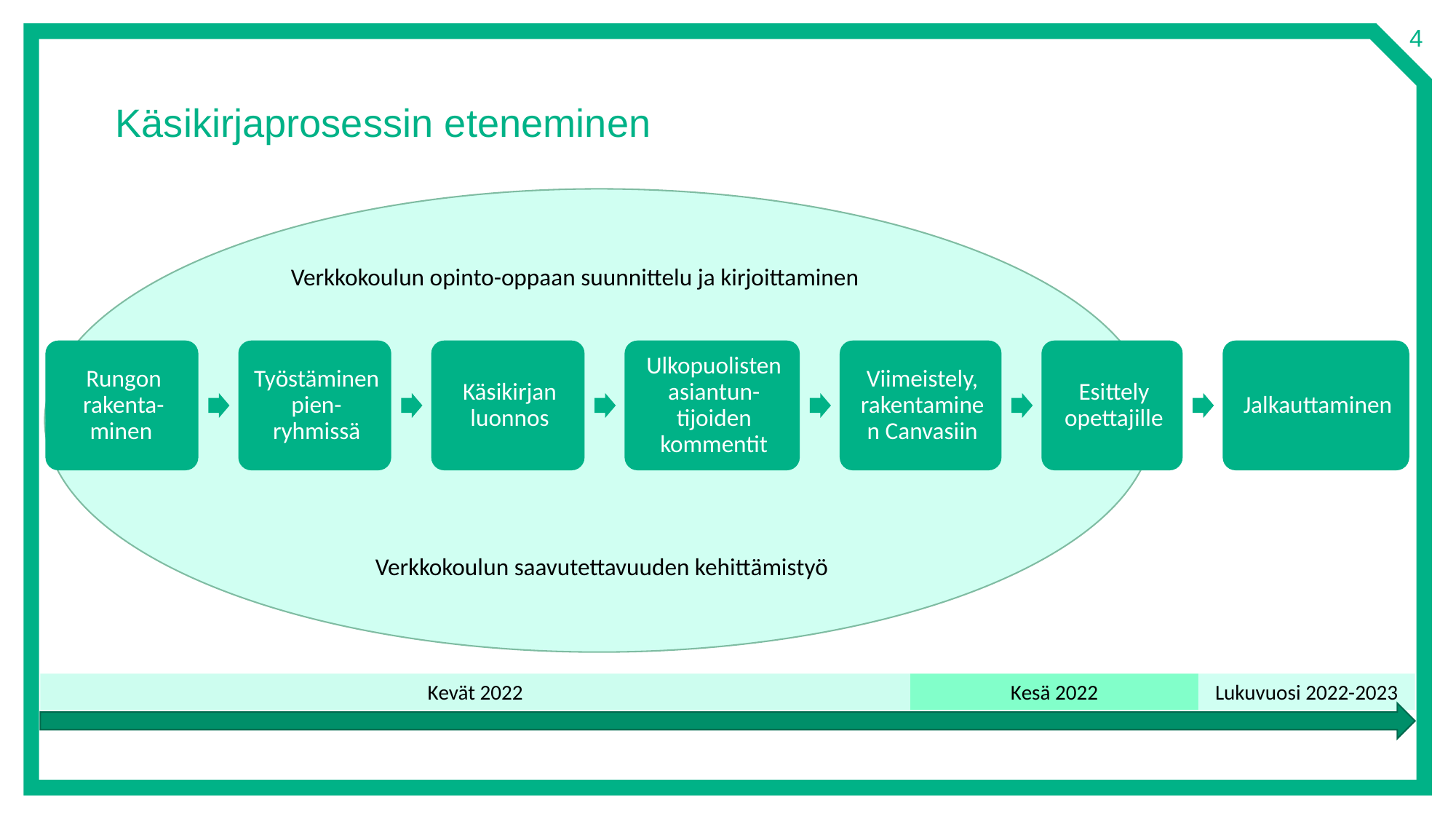

Rungon rakenta-minen

Työstäminen pien-ryhmissä

Käsikirjan luonnos

Ulkopuolisten asiantun-tijoiden kommentit

Viimeistely, rakentaminen Canvasiin

Esittely
opettajille

Jalkauttaminen
Käsikirjaprosessin eteneminen

Verkkokoulun opinto-oppaan suunnittelu ja kirjoittaminen
Verkkokoulun saavutettavuuden kehittämistyö
Lukuvuosi 2022-2023
Kesä 2022
Kevät 2022